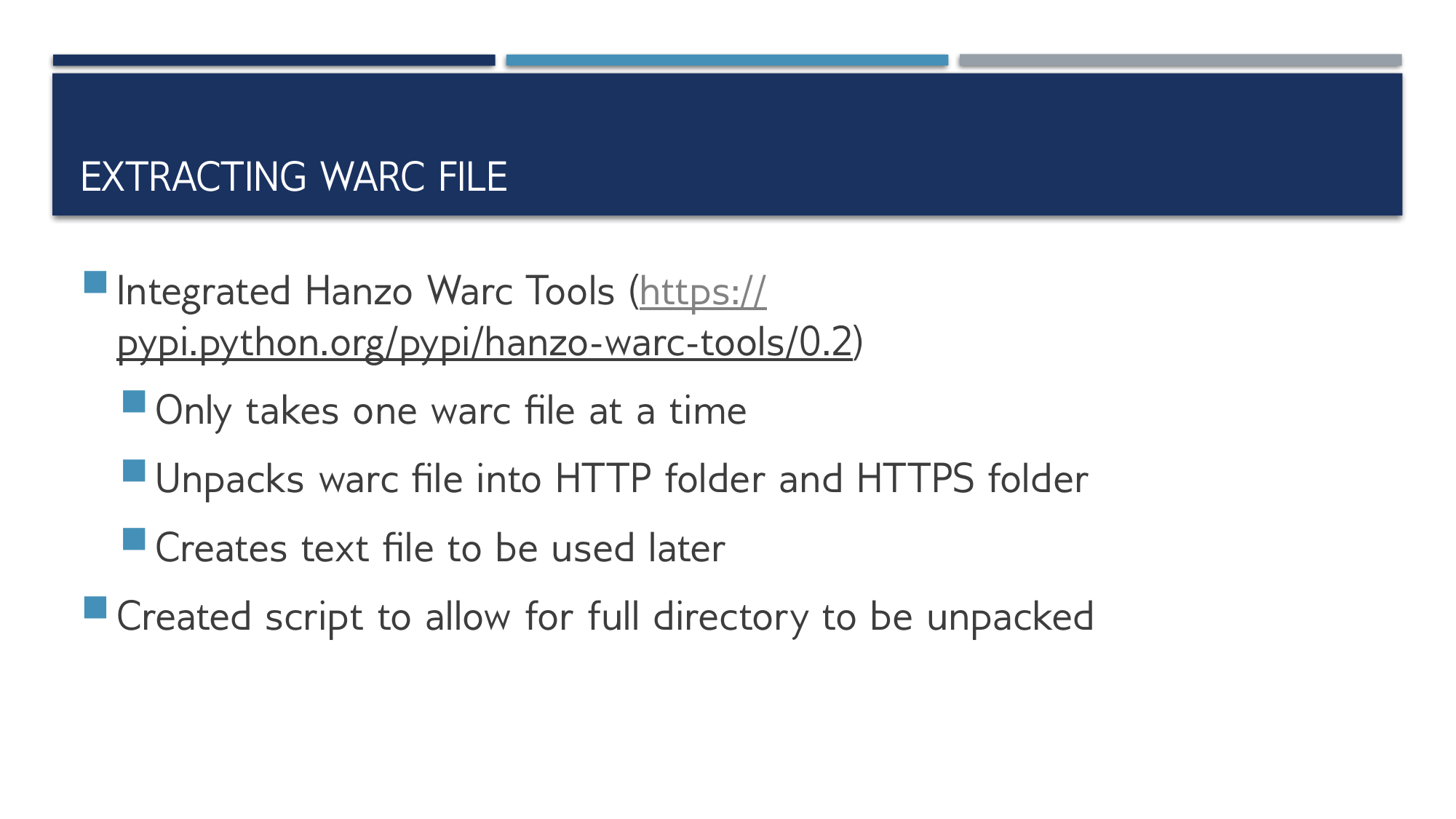

# Extracting Warc File
Integrated Hanzo Warc Tools (https://pypi.python.org/pypi/hanzo-warc-tools/0.2)
Only takes one warc file at a time
Unpacks warc file into HTTP folder and HTTPS folder
Creates text file to be used later
Created script to allow for full directory to be unpacked